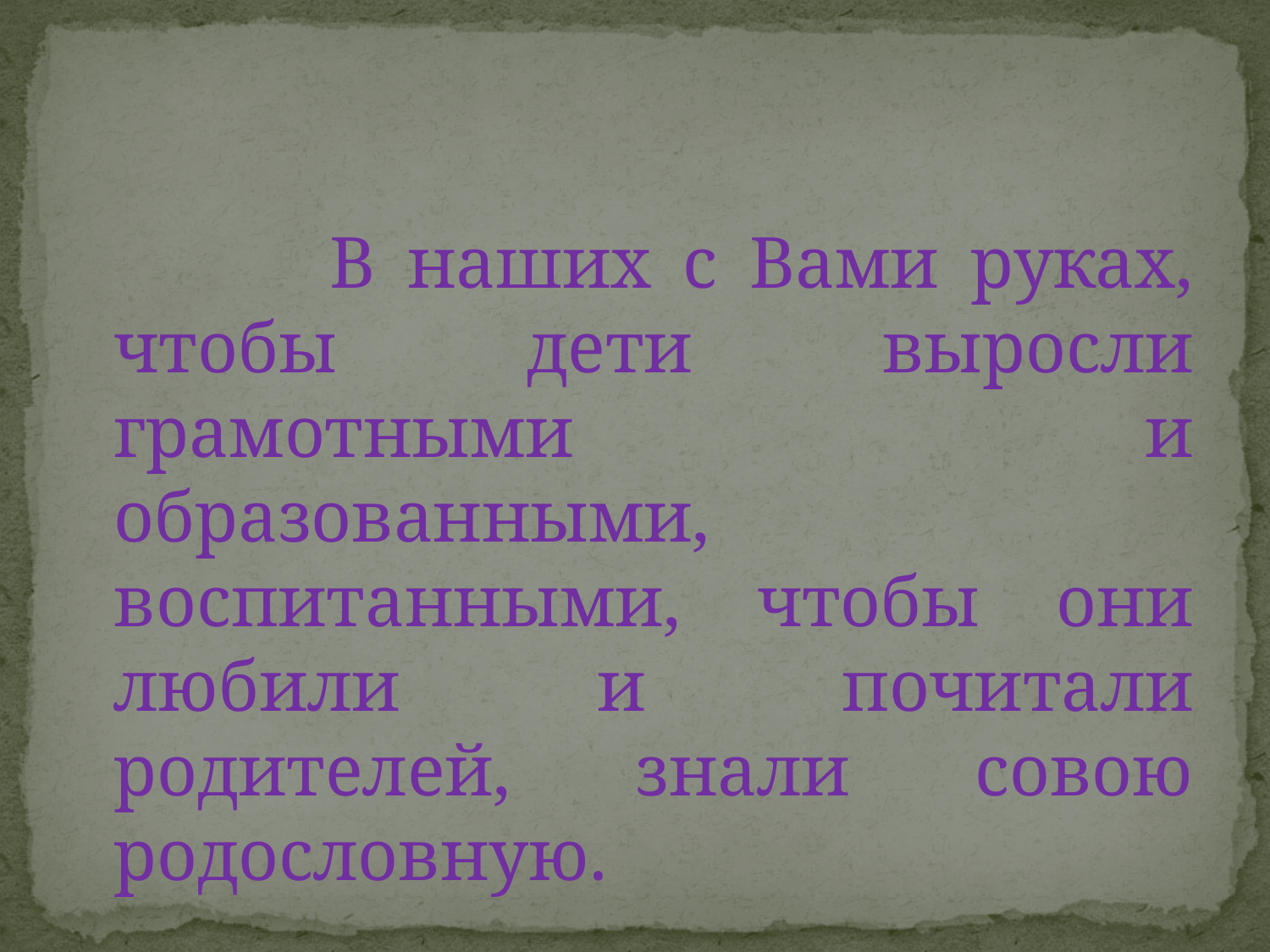

В наших с Вами руках, чтобы дети выросли грамотными и образованными, воспитанными, чтобы они любили и почитали родителей, знали совою родословную.